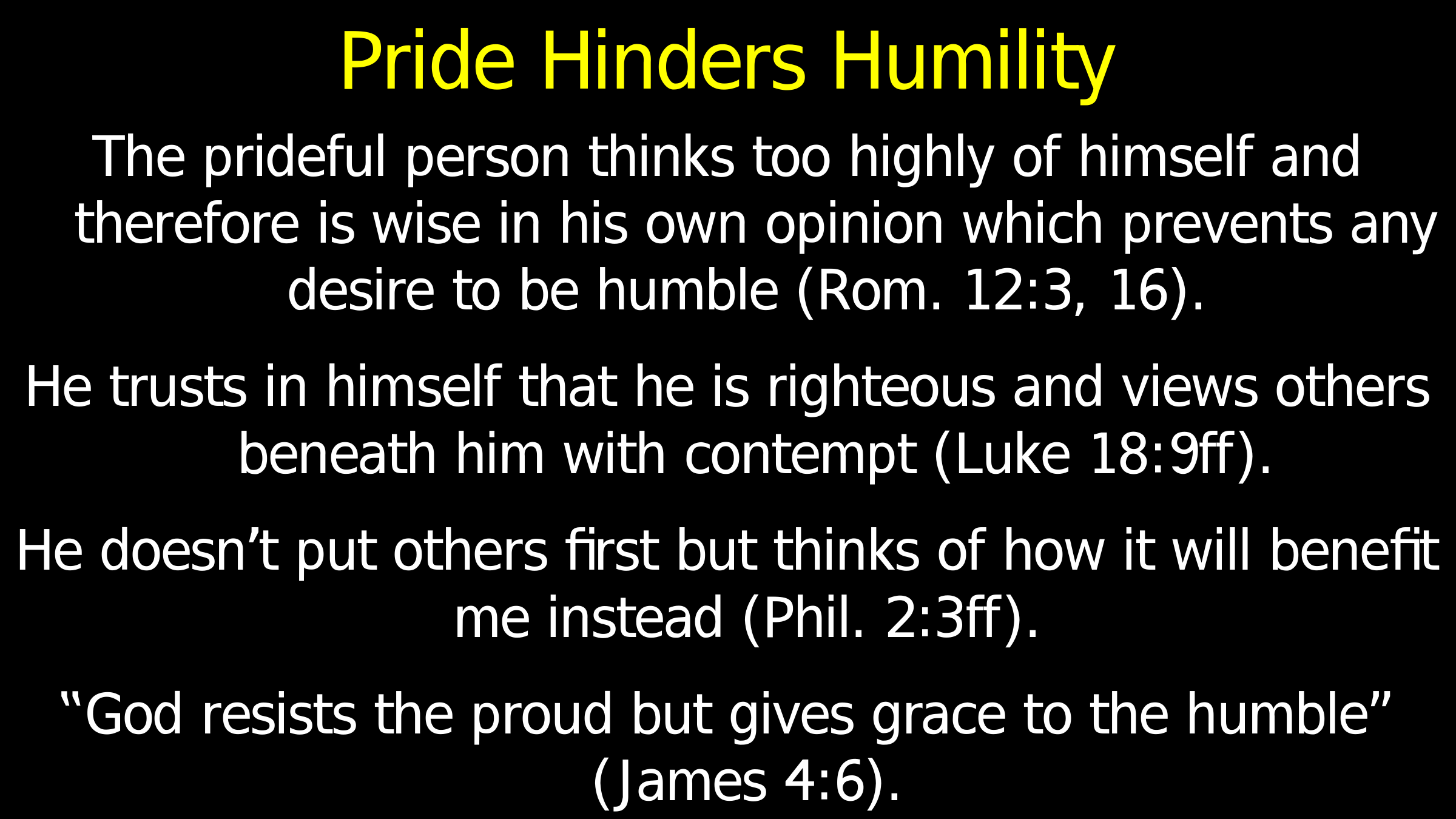

# Pride Hinders Humility
The prideful person thinks too highly of himself and therefore is wise in his own opinion which prevents any desire to be humble (Rom. 12:3, 16).

He trusts in himself that he is righteous and views others beneath him with contempt (Luke 18:9ff).

He doesn’t put others first but thinks of how it will benefit me instead (Phil. 2:3ff).

“God resists the proud but gives grace to the humble” (James 4:6).